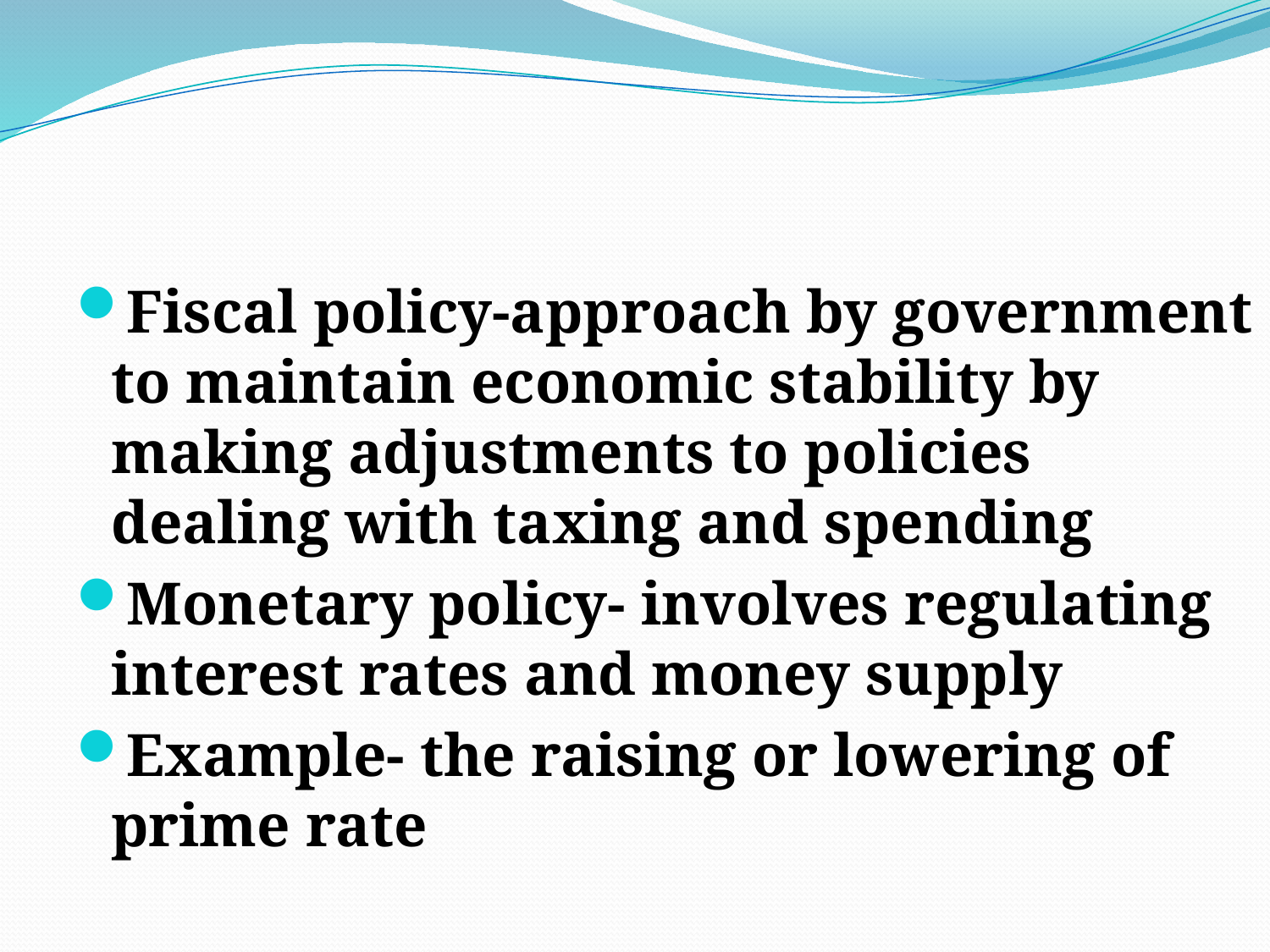

#
Fiscal policy-approach by government to maintain economic stability by making adjustments to policies dealing with taxing and spending
Monetary policy- involves regulating  interest rates and money supply
Example- the raising or lowering of prime rate